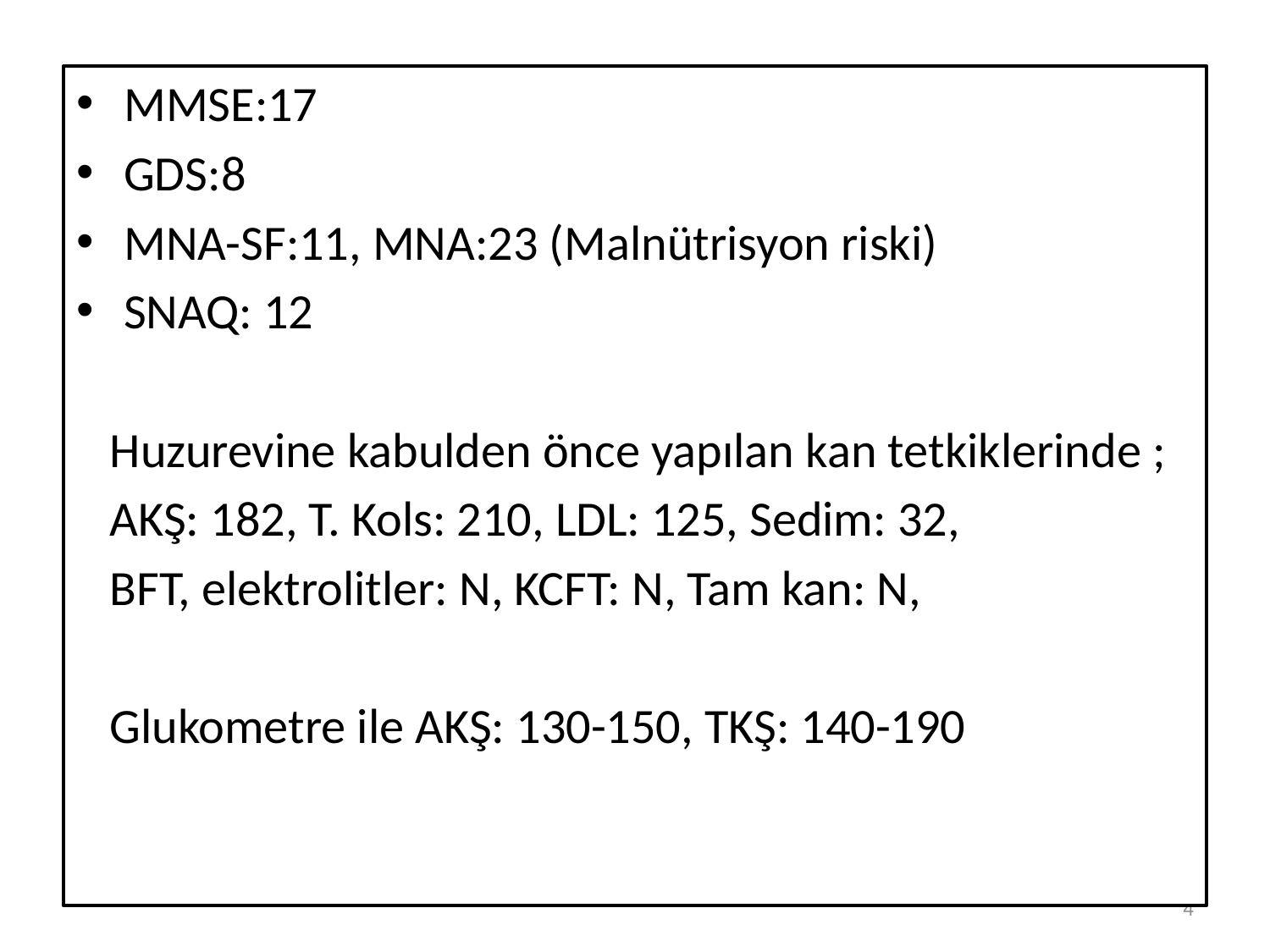

MMSE:17
GDS:8
MNA-SF:11, MNA:23 (Malnütrisyon riski)
SNAQ: 12

   Huzurevine kabulden önce yapılan kan tetkiklerinde ;
   AKŞ: 182, T. Kols: 210, LDL: 125, Sedim: 32,
   BFT, elektrolitler: N, KCFT: N, Tam kan: N,

   Glukometre ile AKŞ: 130-150, TKŞ: 140-190
4